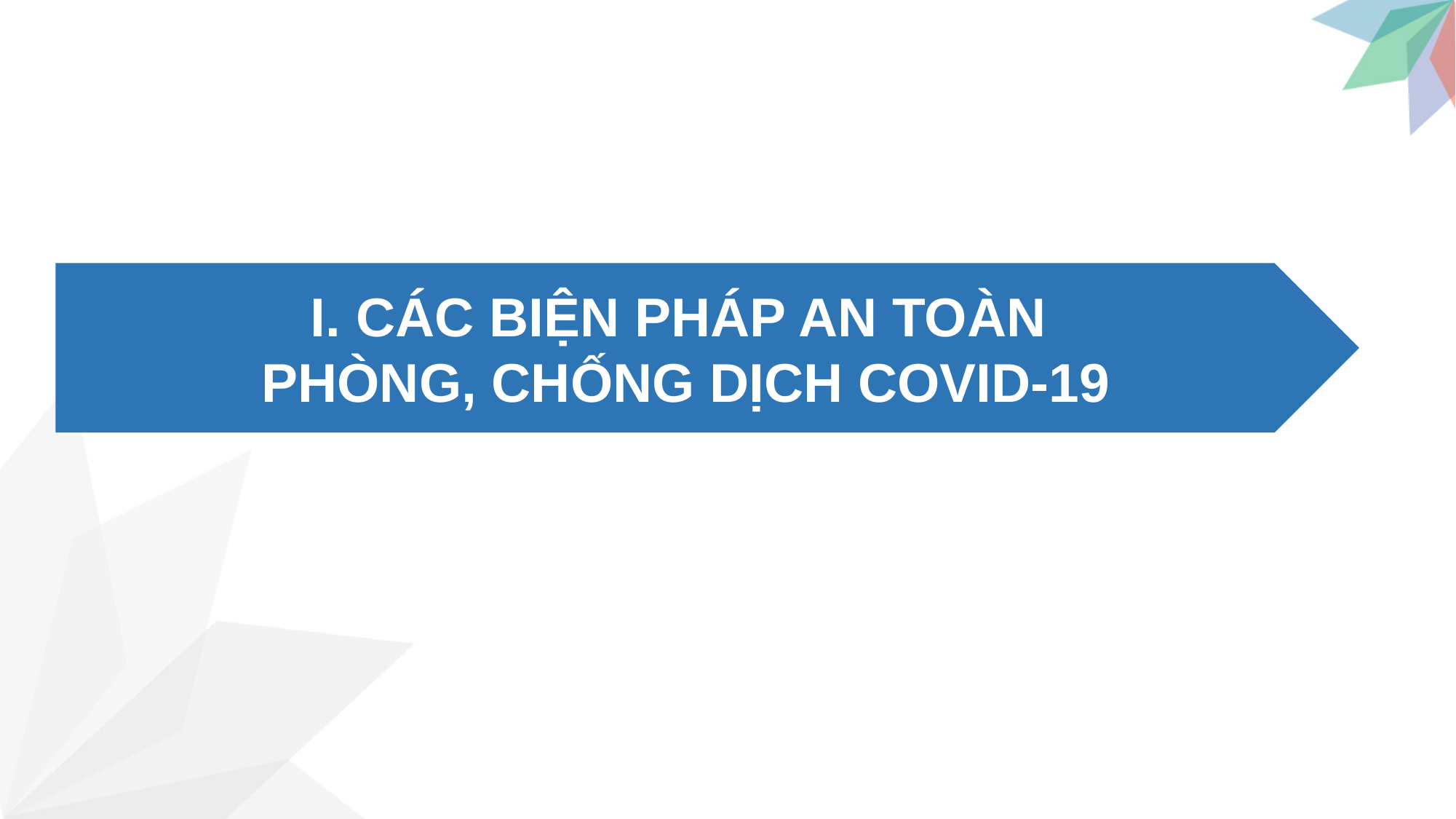

I. CÁC BIỆN PHÁP AN TOÀN
PHÒNG, CHỐNG DỊCH COVID-19